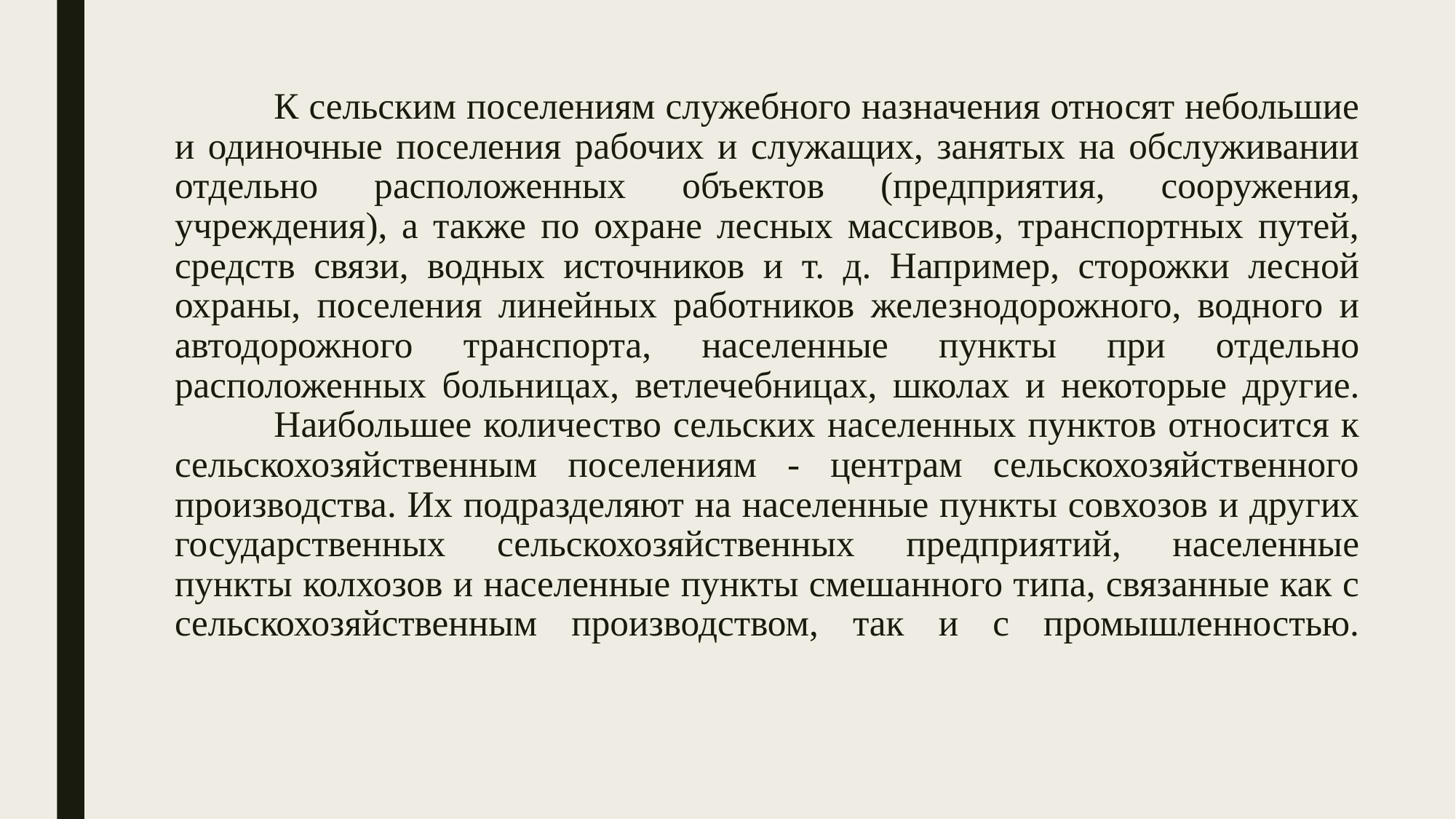

# К сельским поселениям служебного назначения относят небольшие и одиночные поселения рабочих и служащих, занятых на обслуживании отдельно расположенных объектов (предприятия, сооружения, учреждения), а также по охране лесных массивов, транспортных путей, средств связи, водных источников и т. д. Например, сторожки лесной охраны, поселения линейных работников железнодорожного, водного и автодорожного транспорта, населенные пункты при отдельно расположенных больницах, ветлечебницах, школах и некоторые другие. Наибольшее количество сельских населенных пунктов относится к сельскохозяйственным поселениям - центрам сельскохозяйственного производства. Их подразделяют на населенные пункты совхозов и других государственных сельскохозяйственных предприятий, населенные пункты колхозов и населенные пункты смешанного типа, связанные как с сельскохозяйственным производством, так и с промышленностью.